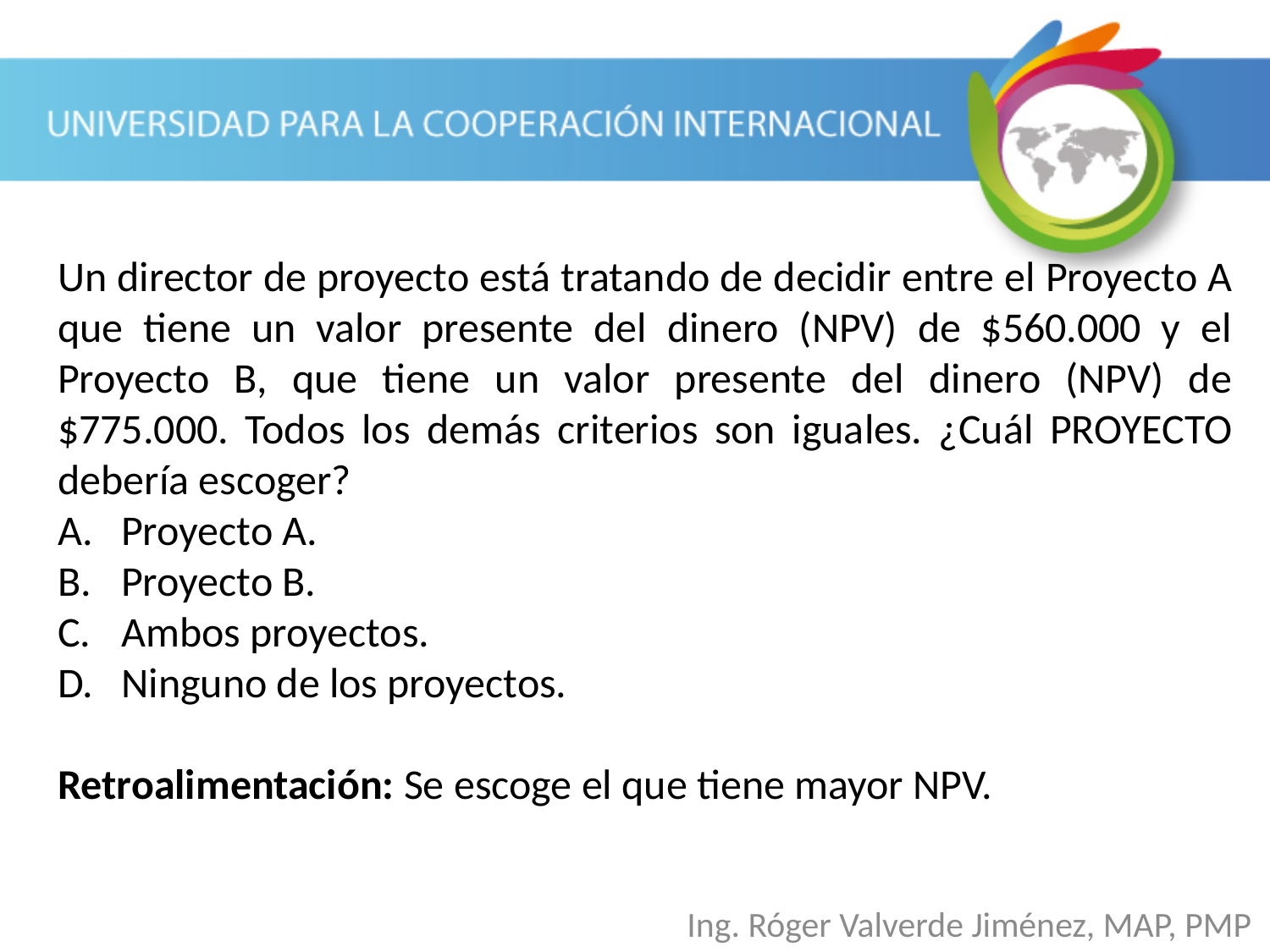

Un director de proyecto está tratando de decidir entre el Proyecto A que tiene un valor presente del dinero (NPV) de $560.000 y el Proyecto B, que tiene un valor presente del dinero (NPV) de $775.000. Todos los demás criterios son iguales. ¿Cuál PROYECTO debería escoger?
Proyecto A.
Proyecto B.
Ambos proyectos.
Ninguno de los proyectos.

Retroalimentación: Se escoge el que tiene mayor NPV.

Ing. Róger Valverde Jiménez, MAP, PMP